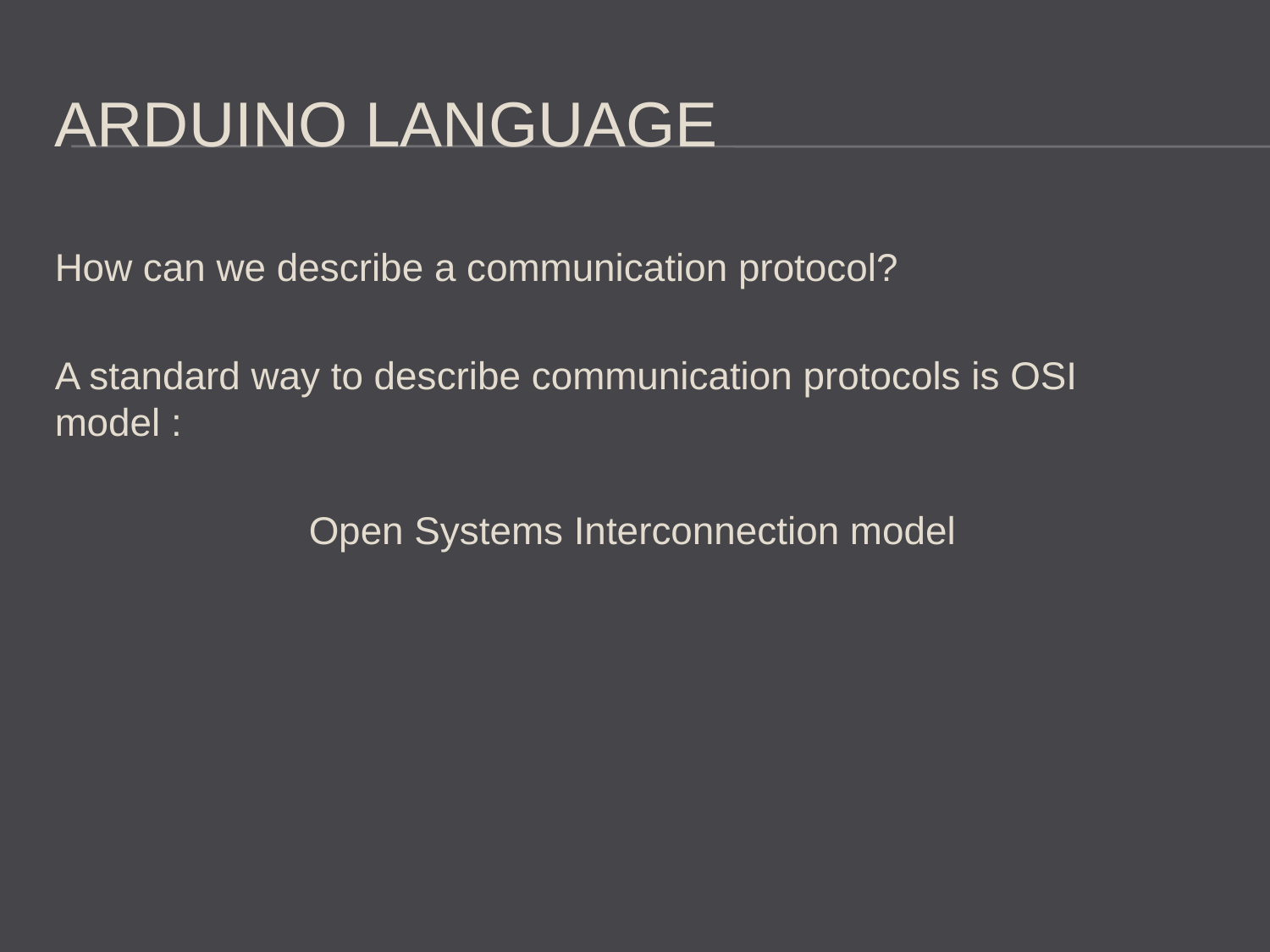

# Arduino Language
How can we describe a communication protocol?

A standard way to describe communication protocols is OSI model :

		Open Systems Interconnection model